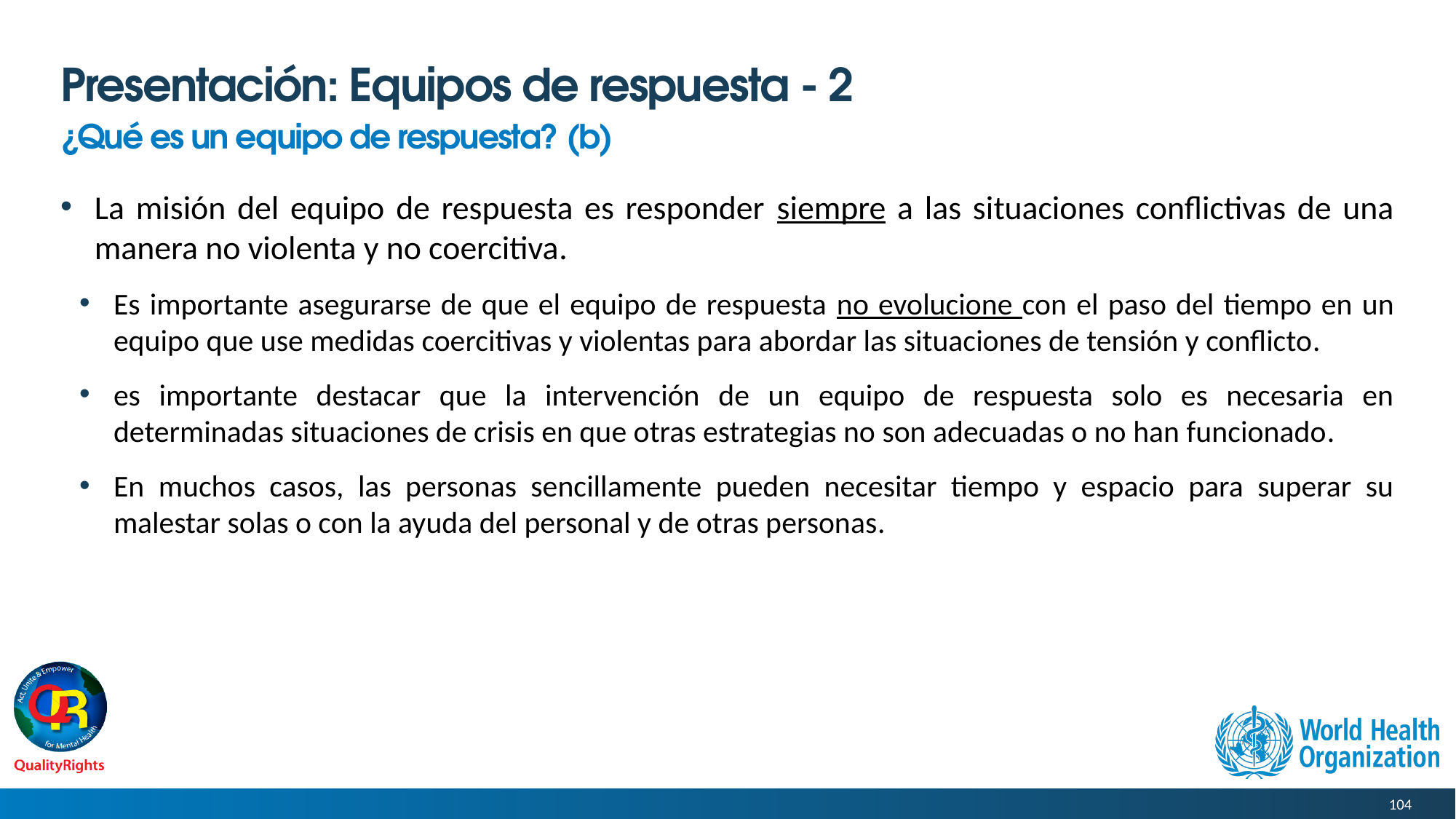

# Presentación: Equipos de respuesta - 2
¿Qué es un equipo de respuesta? (b)
La misión del equipo de respuesta es responder siempre a las situaciones conflictivas de una manera no violenta y no coercitiva.
Es importante asegurarse de que el equipo de respuesta no evolucione con el paso del tiempo en un equipo que use medidas coercitivas y violentas para abordar las situaciones de tensión y conflicto.
es importante destacar que la intervención de un equipo de respuesta solo es necesaria en determinadas situaciones de crisis en que otras estrategias no son adecuadas o no han funcionado.
En muchos casos, las personas sencillamente pueden necesitar tiempo y espacio para superar su malestar solas o con la ayuda del personal y de otras personas.